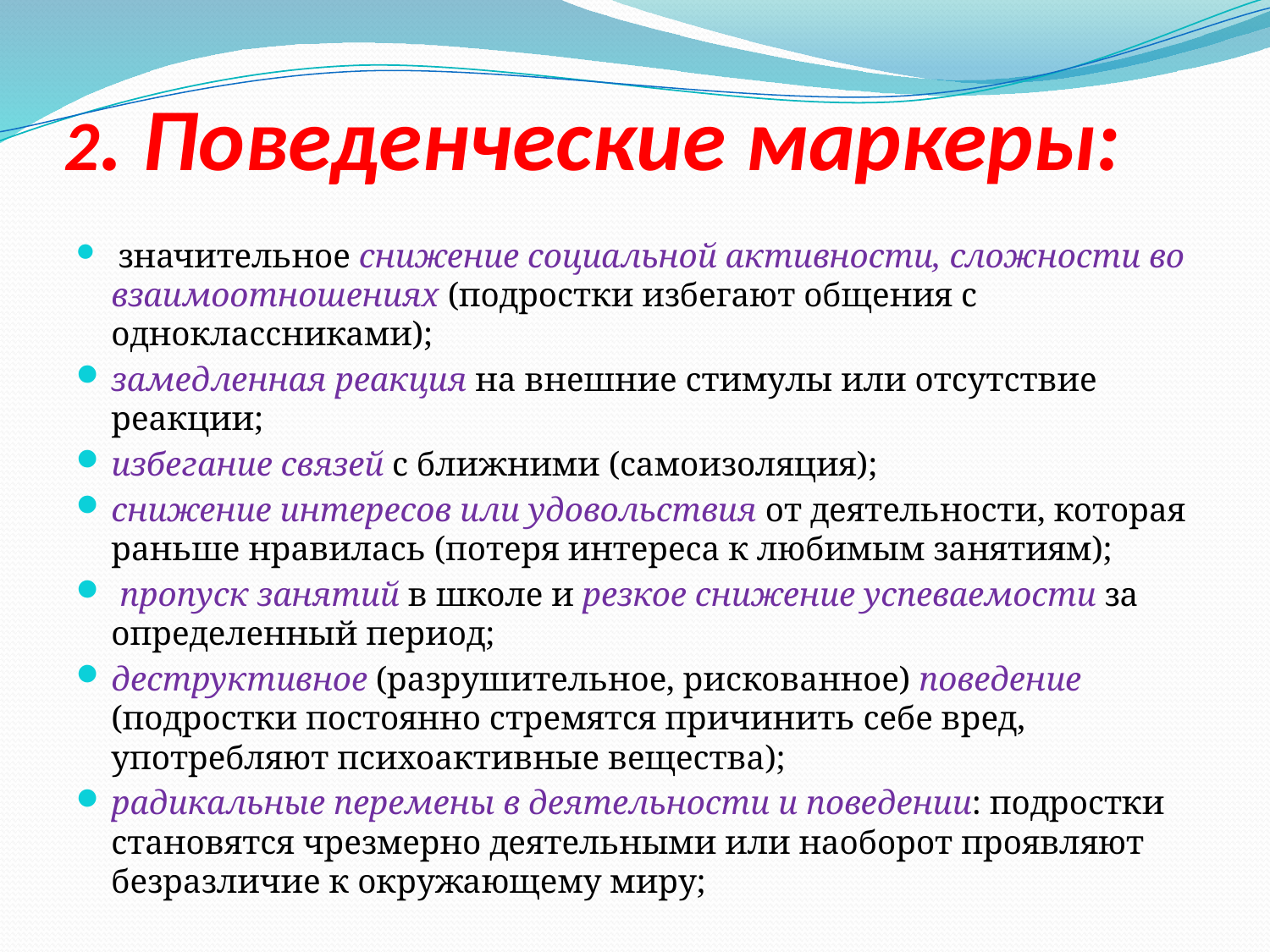

# 2. Поведенческие маркеры:

 значительное снижение социальной активности, сложности во взаимоотношениях (подростки избегают общения с одноклассниками);
замедленная реакция на внешние стимулы или отсутствие реакции;
избегание связей с ближними (самоизоляция);
снижение интересов или удовольствия от деятельности, которая раньше нравилась (потеря интереса к любимым занятиям);
 пропуск занятий в школе и резкое снижение успеваемости за определенный период;
деструктивное (разрушительное, рискованное) поведение (подростки постоянно стремятся причинить себе вред, употребляют психоактивные вещества);
радикальные перемены в деятельности и поведении: подростки становятся чрезмерно деятельными или наоборот проявляют безразличие к окружающему миру;